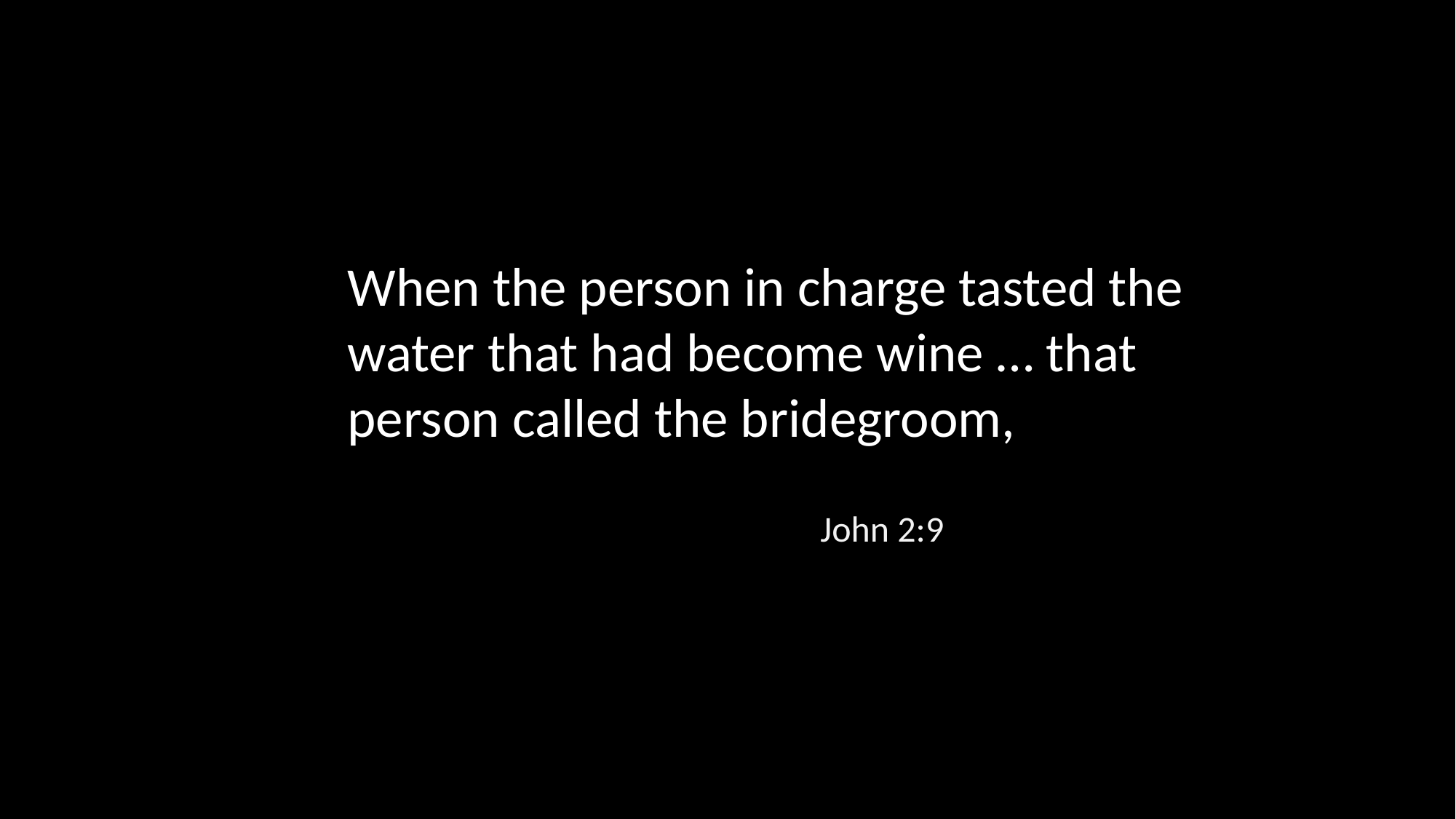

When the person in charge tasted the water that had become wine … that person called the bridegroom,
John 2:9